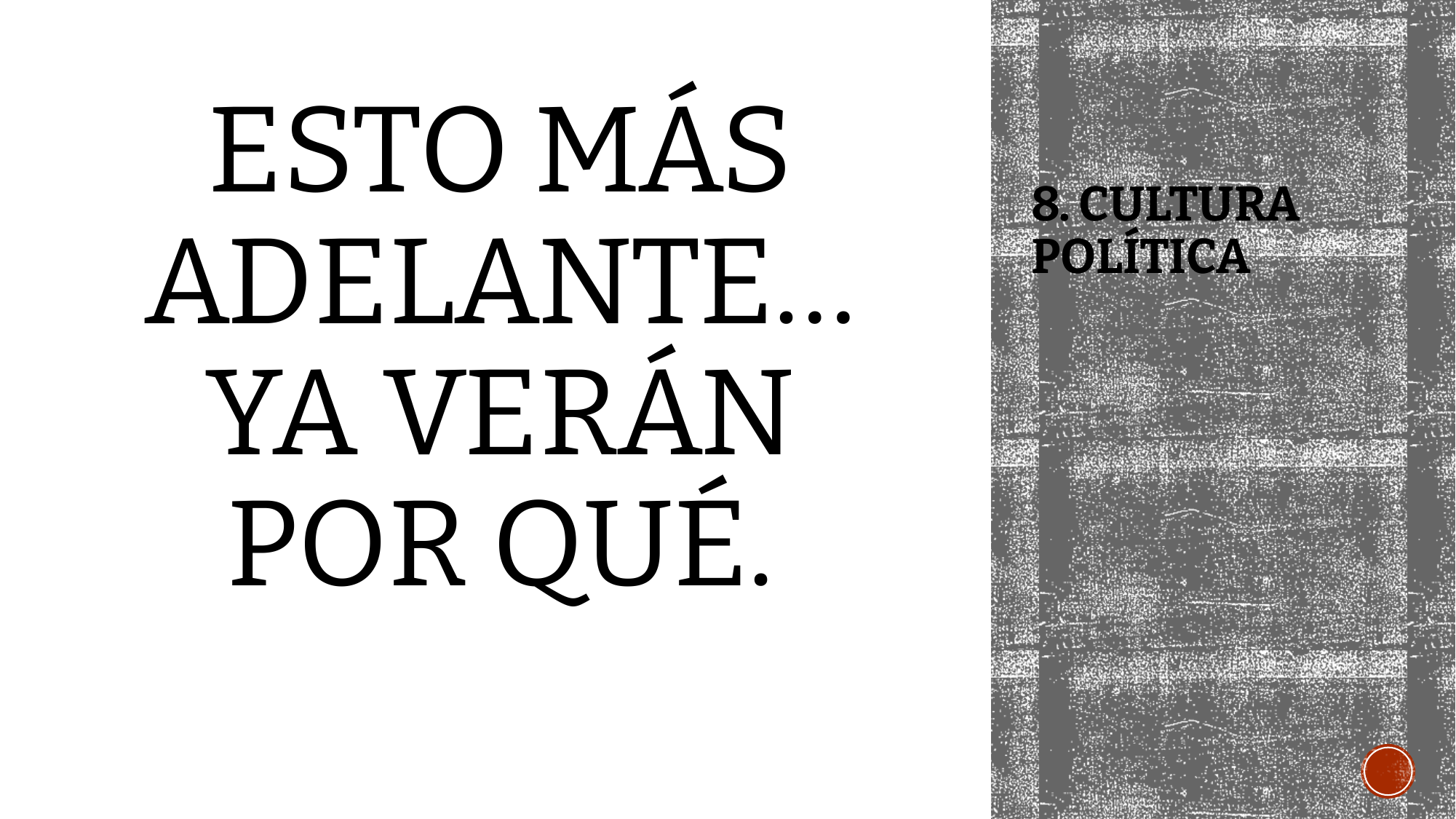

ESTO MÁS ADELANTE… YA VERÁN POR QUÉ.
# 8. Cultura política